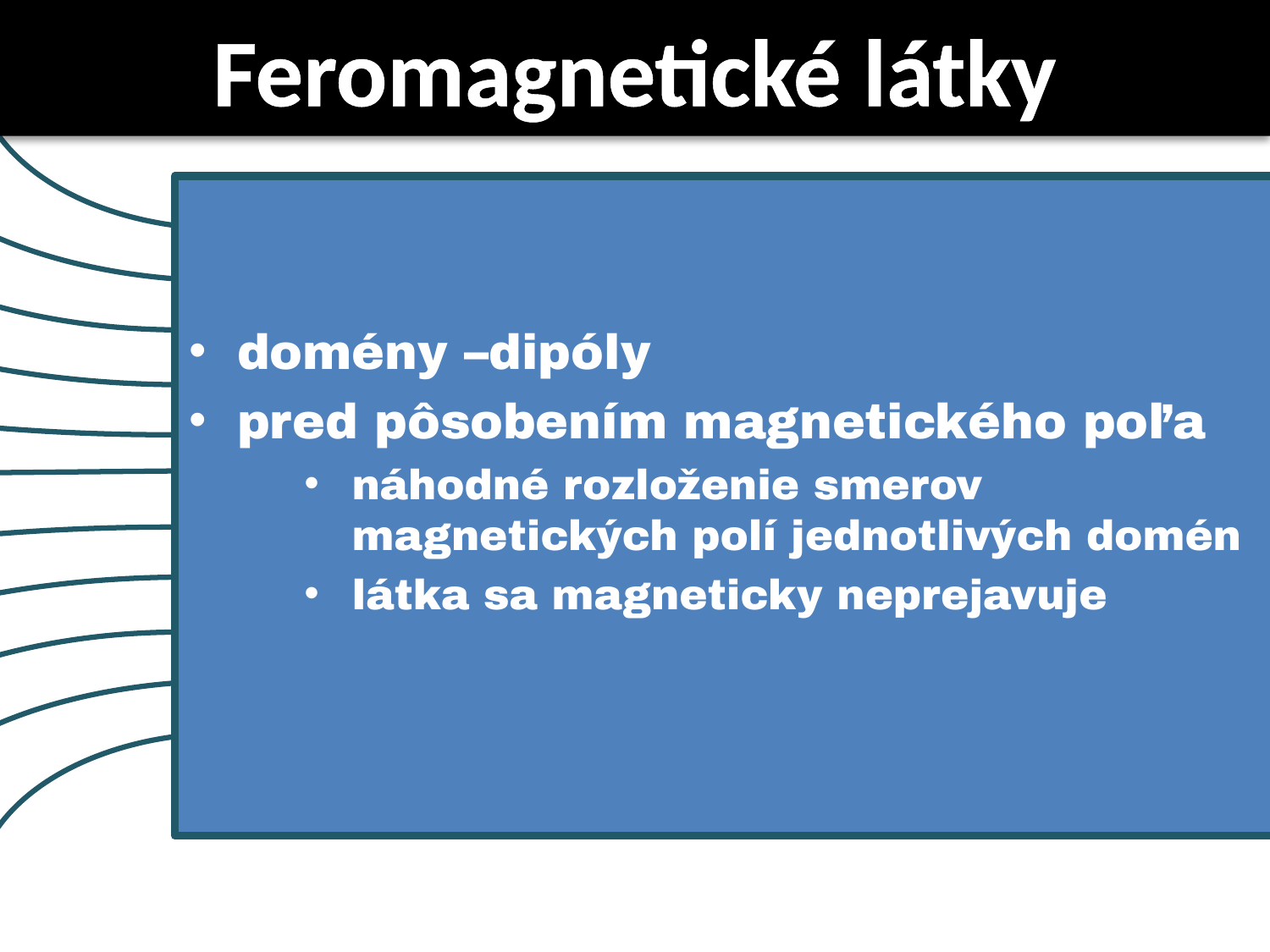

Feromagnetické látky

domény –dipóly
pred pôsobením magnetického poľa
náhodné rozloženie smerov
magnetických polí jednotlivých domén
látka sa magneticky neprejavuje